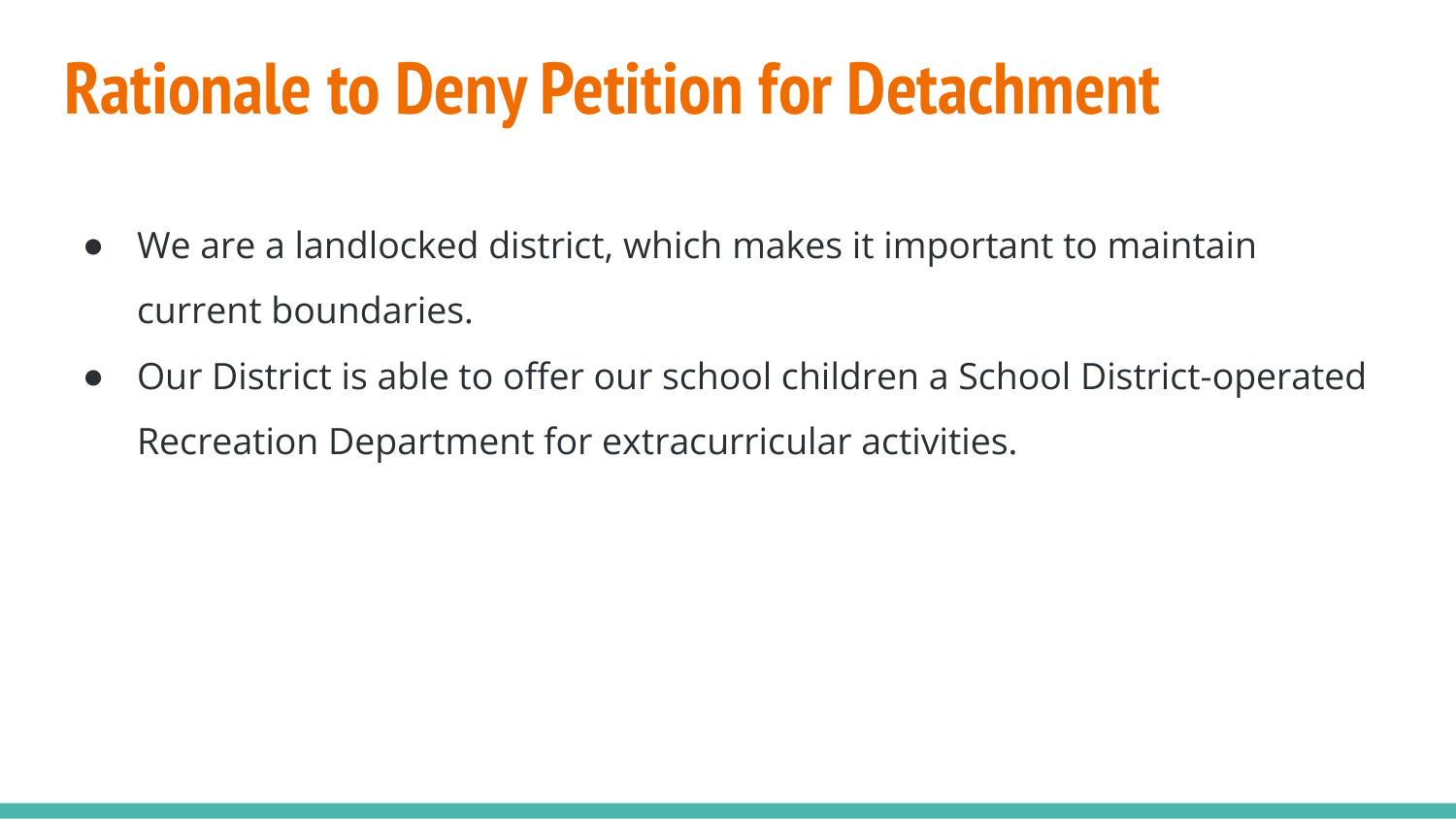

# Rationale to Deny Petition for Detachment

We are a landlocked district, which makes it important to maintain current boundaries.
Our District is able to offer our school children a School District-operated Recreation Department for extracurricular activities.